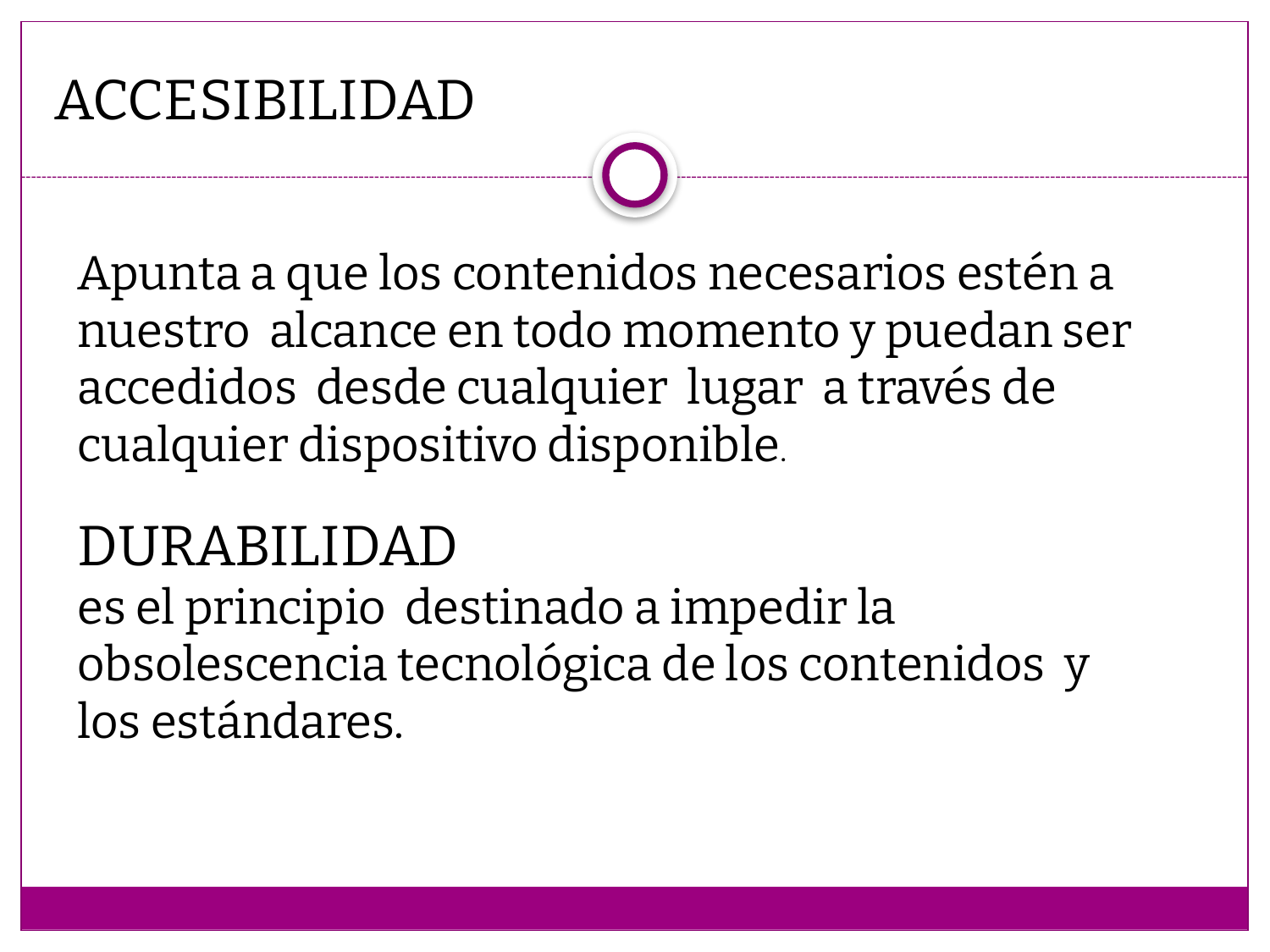

# ACCESIBILIDAD
Apunta a que los contenidos necesarios estén a nuestro  alcance en todo momento y puedan ser accedidos  desde cualquier  lugar  a través de cualquier dispositivo disponible.

DURABILIDAD
es el principio  destinado a impedir la obsolescencia tecnológica de los contenidos  y los estándares.